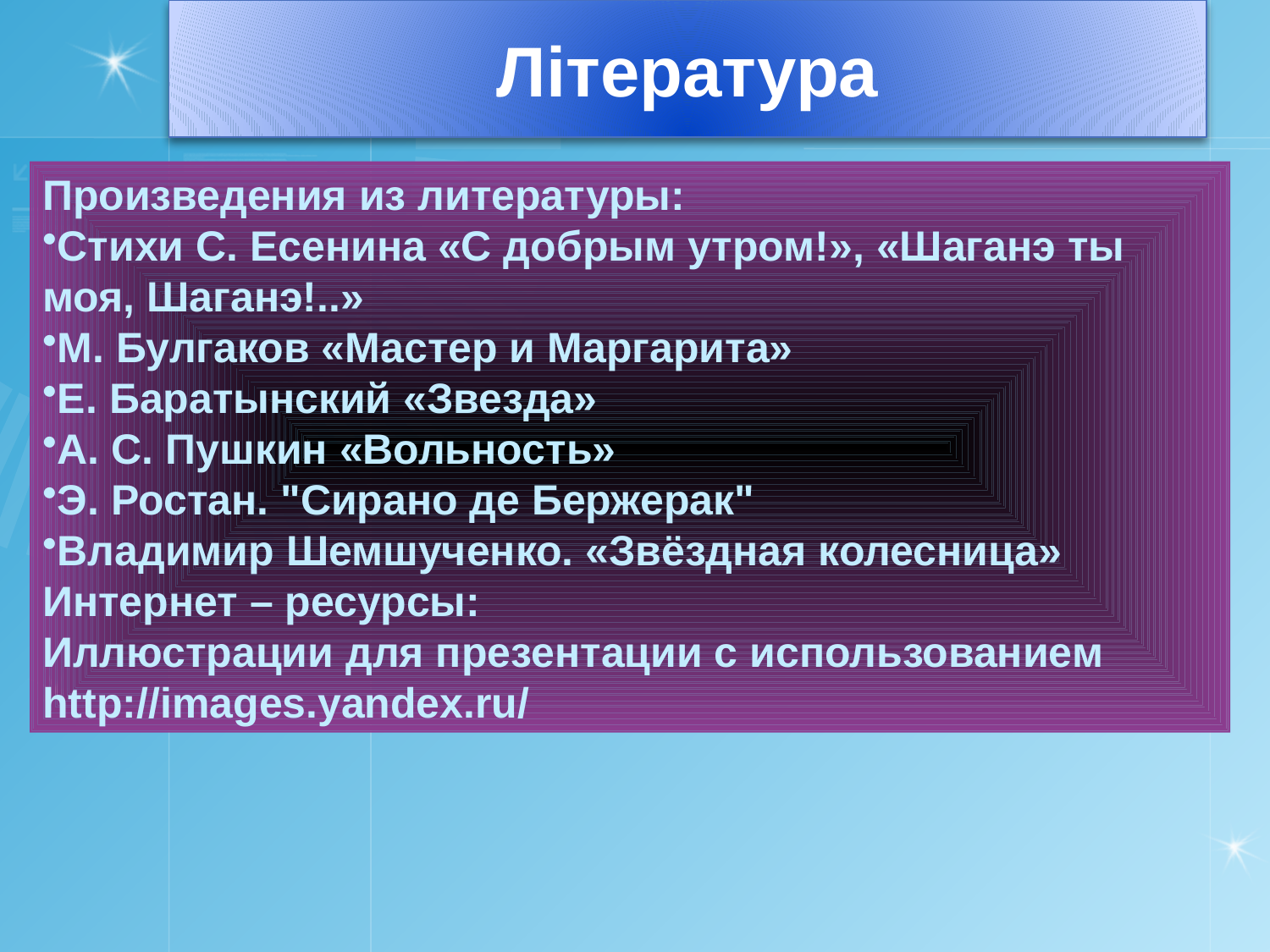

# Література
Произведения из литературы:
Стихи С. Есенина «С добрым утром!», «Шаганэ ты моя, Шаганэ!..»
М. Булгаков «Мастер и Маргарита»
Е. Баратынский «Звезда»
А. С. Пушкин «Вольность»
Э. Ростан. "Сирано де Бержерак"
Владимир Шемшученко. «Звёздная колесница»
Интернет – ресурсы:
Иллюстрации для презентации с использованием http://images.yandex.ru/